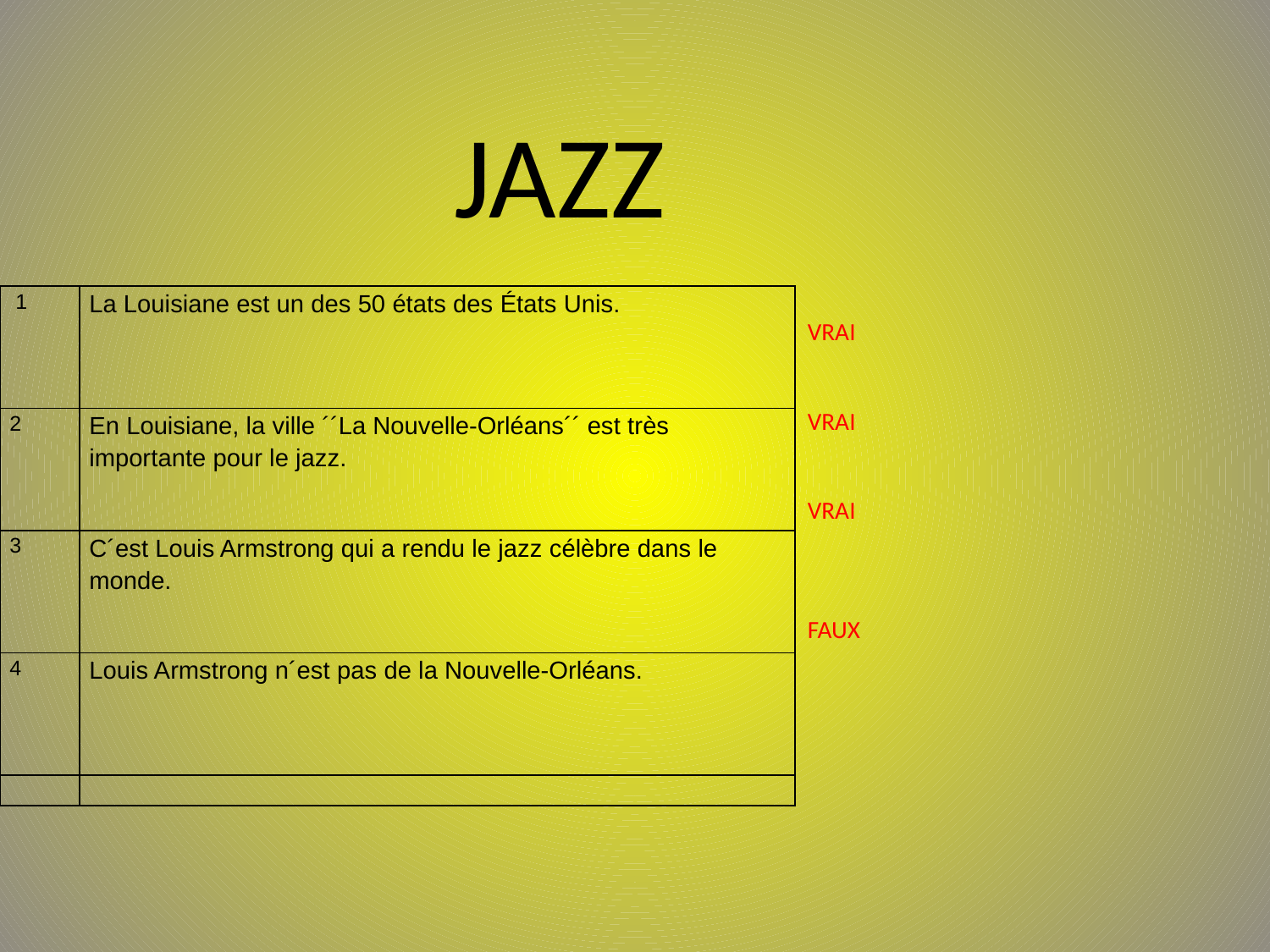

# JAZZ

| 1 | La Louisiane est un des 50 états des États Unis. |
| --- | --- |
| 2 | En Louisiane, la ville ´´La Nouvelle-Orléans´´ est très importante pour le jazz. |
| 3 | C´est Louis Armstrong qui a rendu le jazz célèbre dans le monde. |
| 4 | Louis Armstrong n´est pas de la Nouvelle-Orléans. |
|  |  |

VRAI

VRAI

VRAI

FAUX